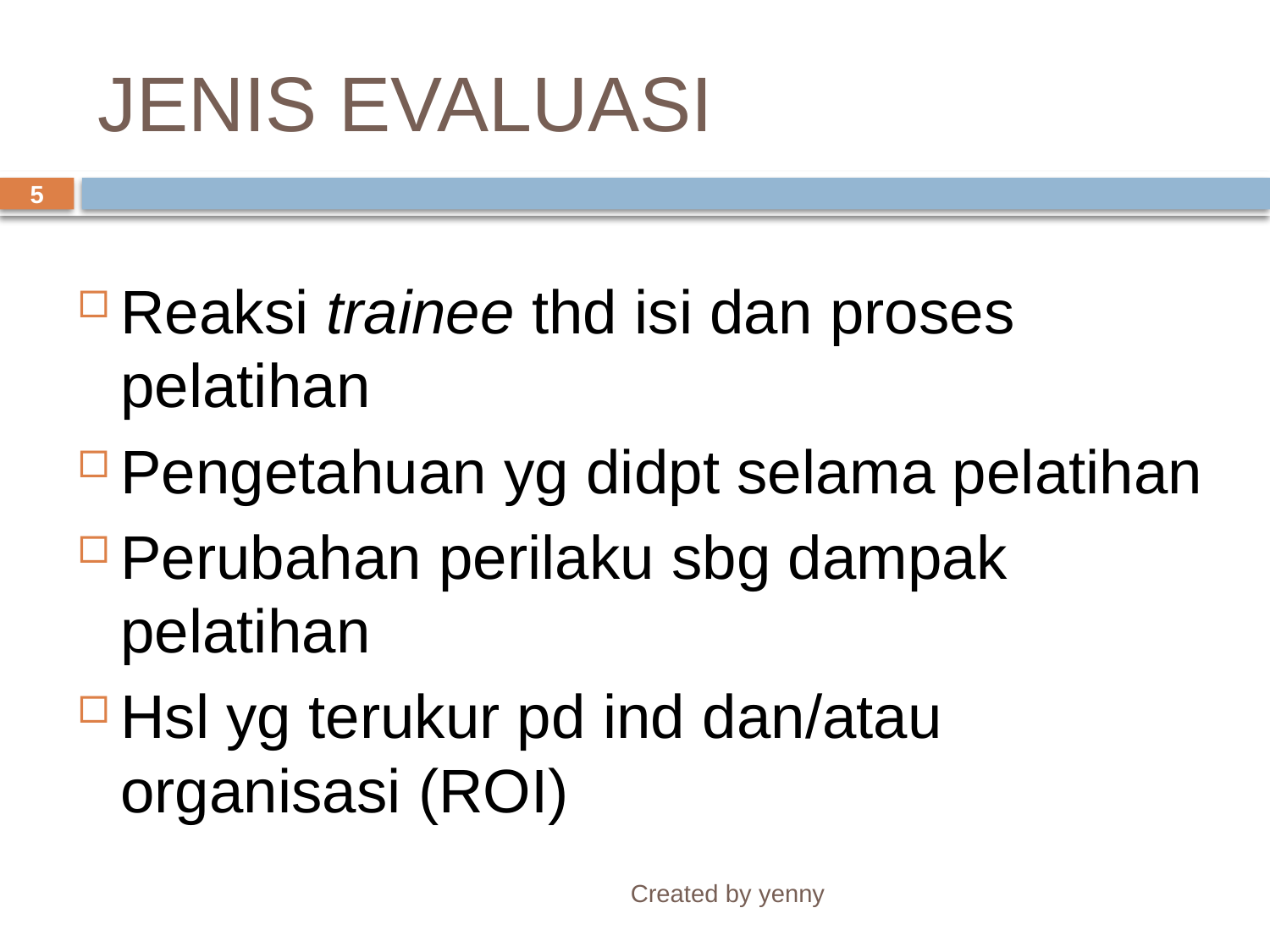

# JENIS EVALUASI
5
Reaksi trainee thd isi dan proses pelatihan
Pengetahuan yg didpt selama pelatihan
Perubahan perilaku sbg dampak pelatihan
Hsl yg terukur pd ind dan/atau organisasi (ROI)
Created by yenny